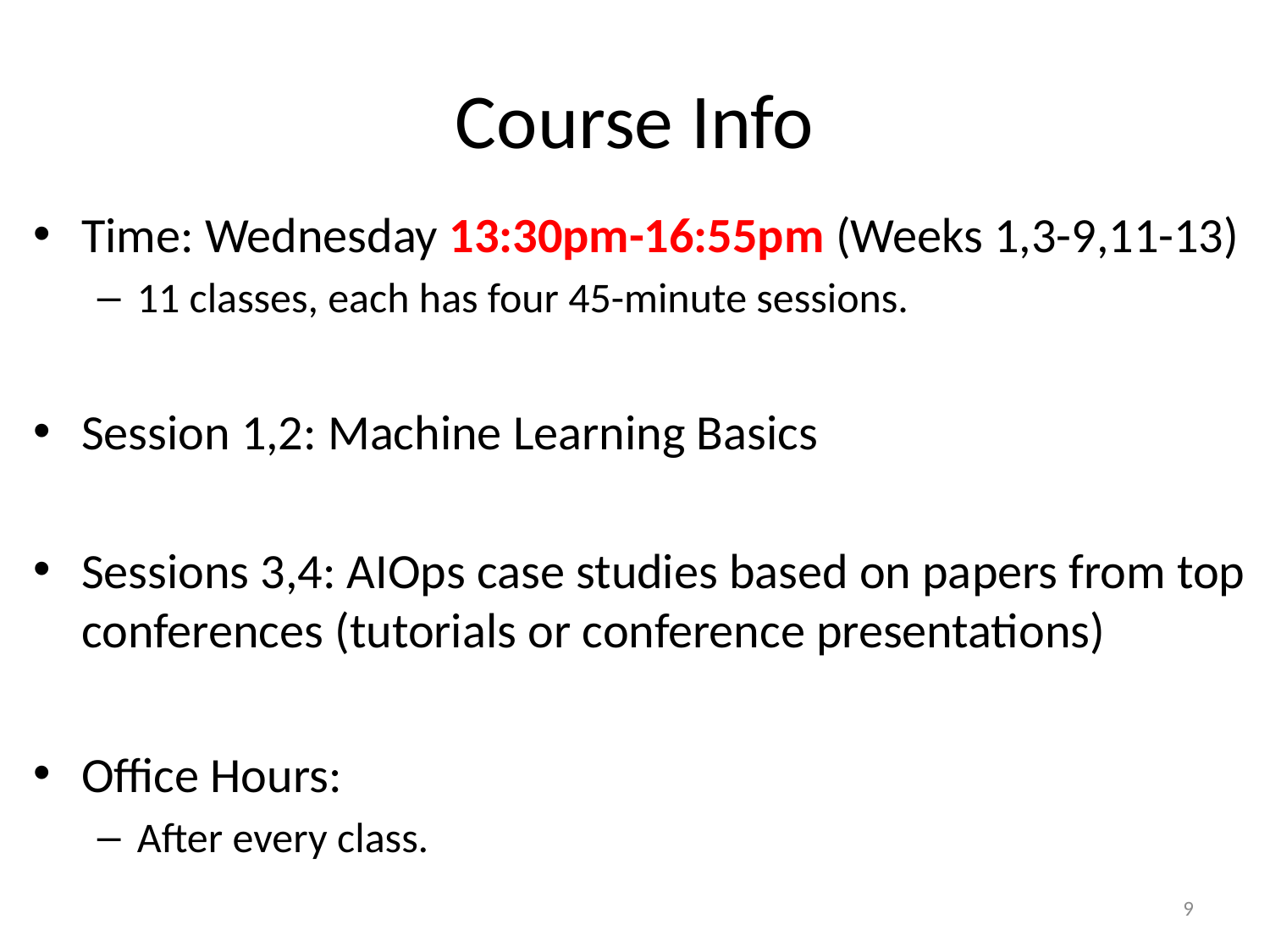

# Course Info
Time: Wednesday 13:30pm-16:55pm (Weeks 1,3-9,11-13)
11 classes, each has four 45-minute sessions.

Session 1,2: Machine Learning Basics

Sessions 3,4: AIOps case studies based on papers from top conferences (tutorials or conference presentations)

Office Hours:
After every class.

9